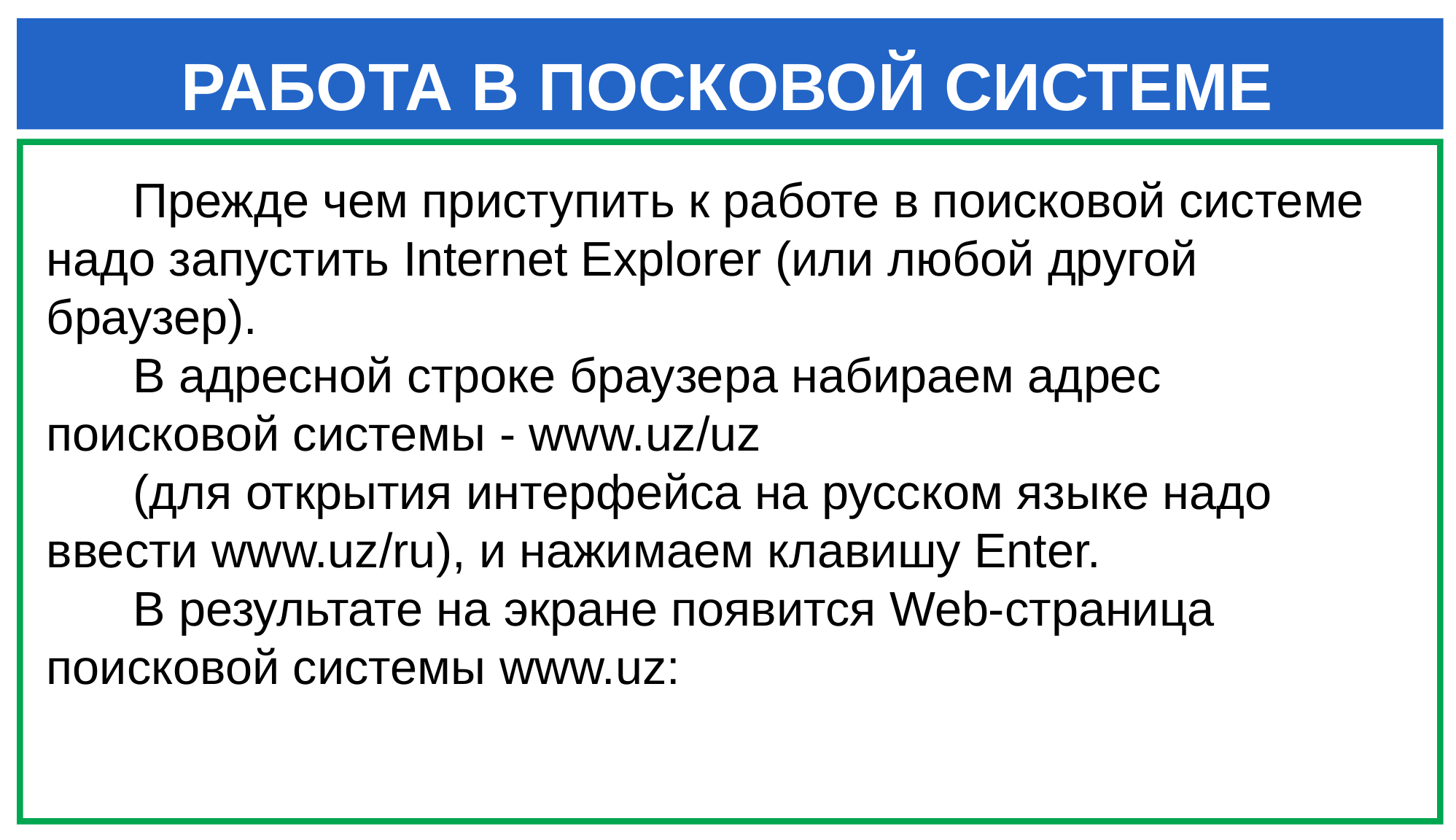

РАБОТА В ПОСКОВОЙ СИСТЕМЕ
Прежде чем приступить к работе в поисковой системе надо запустить Internet Explorer (или любой другой браузер).
В адресной строке браузера набираем адрес поисковой системы - www.uz/uz
(для открытия интерфейса на русском языке надо ввести www.uz/ru), и нажимаем клавишу Enter.
В результате на экране появится Web-страница поисковой системы www.uz: